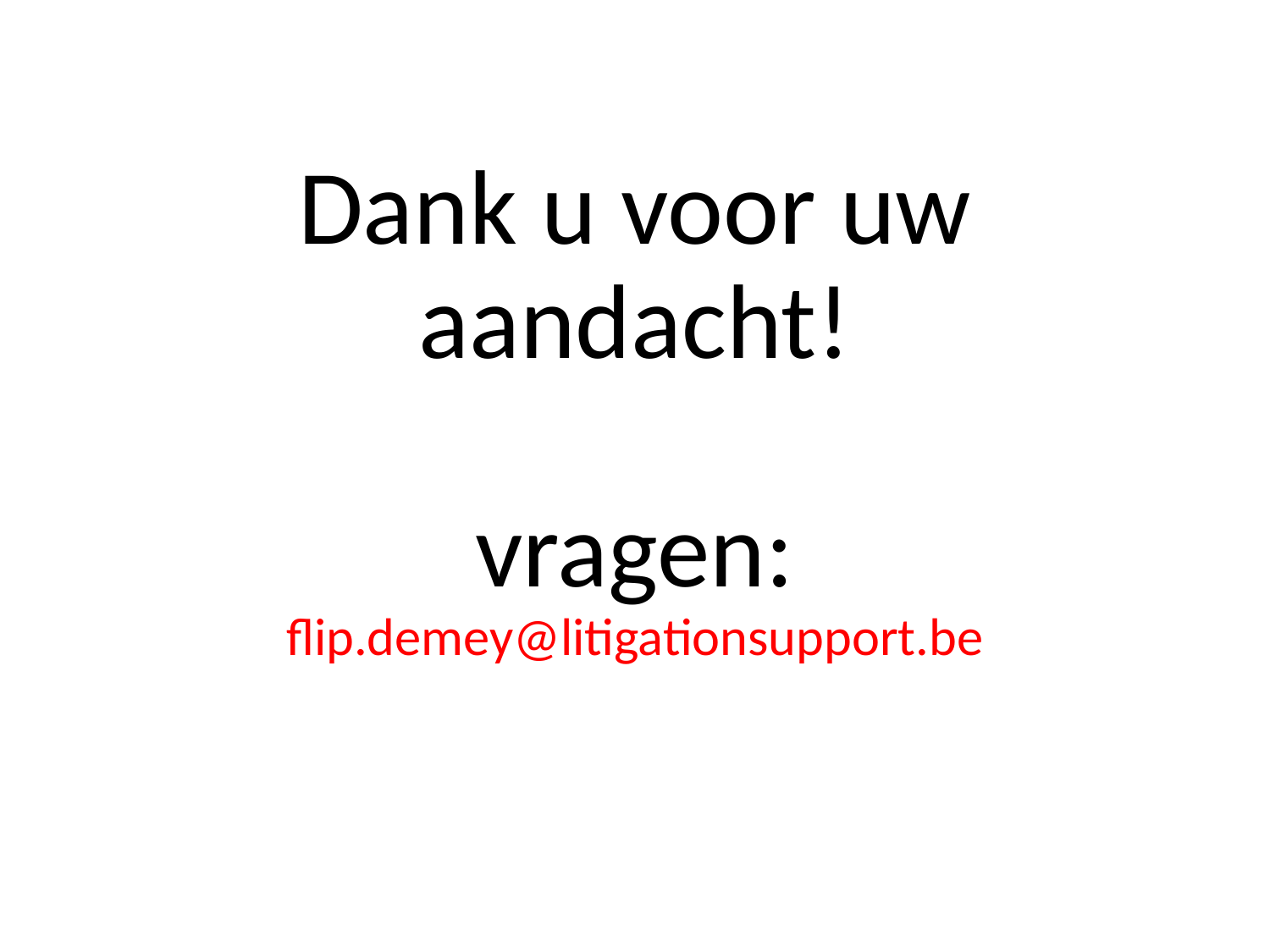

# Dank u voor uw aandacht! vragen: flip.demey@litigationsupport.be